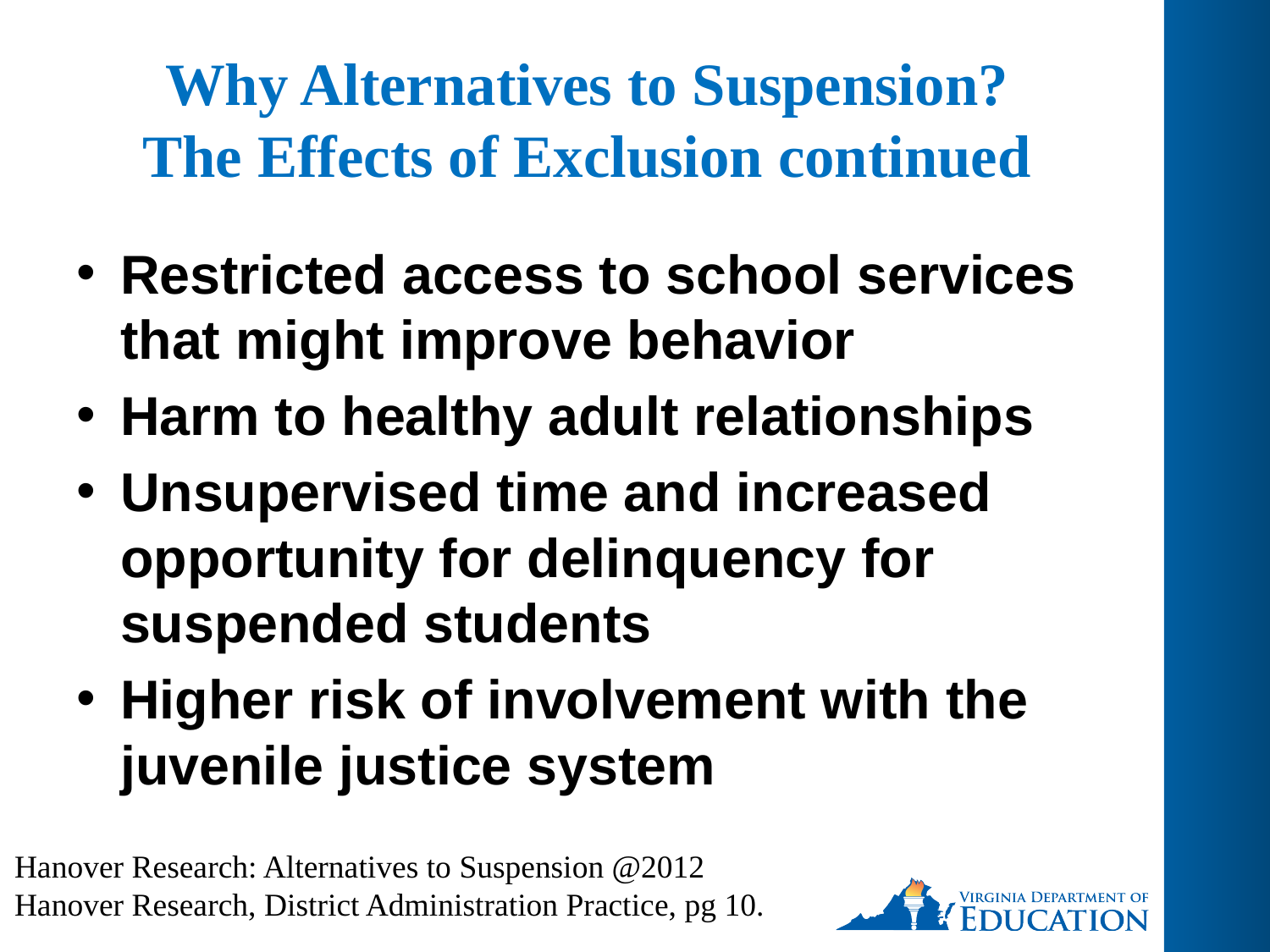

# Why Alternatives to Suspension? The Effects of Exclusion continued
Restricted access to school services that might improve behavior
Harm to healthy adult relationships
Unsupervised time and increased opportunity for delinquency for suspended students
Higher risk of involvement with the juvenile justice system
Hanover Research: Alternatives to Suspension @2012 Hanover Research, District Administration Practice, pg 10.